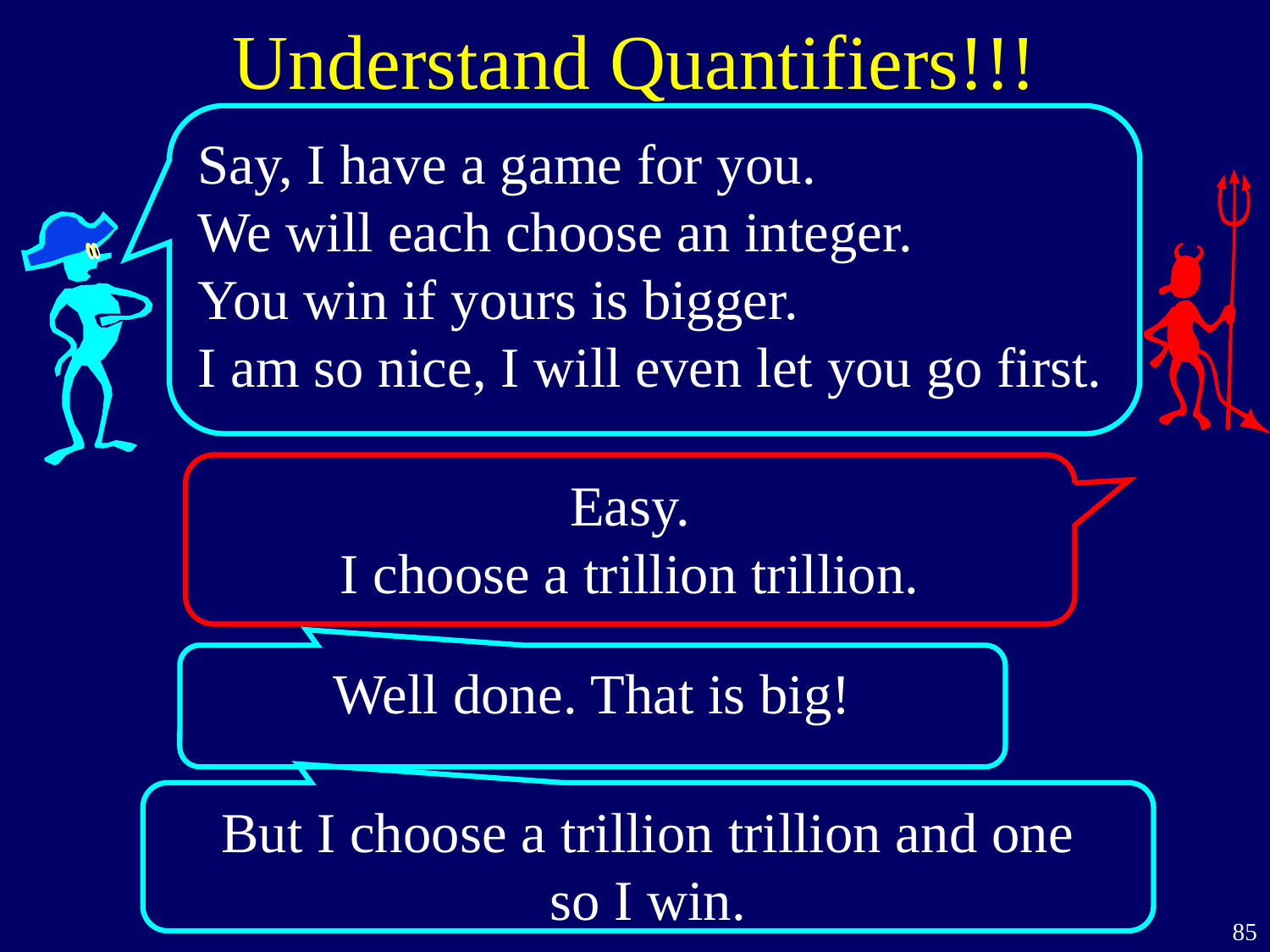

# Understand Quantifiers!!!
Say, I have a game for you.
We will each choose an integer.
You win if yours is bigger.
I am so nice, I will even let you go first.

Easy.
I choose a trillion trillion.
Well done. That is big!
But I choose a trillion trillion and one
so I win.